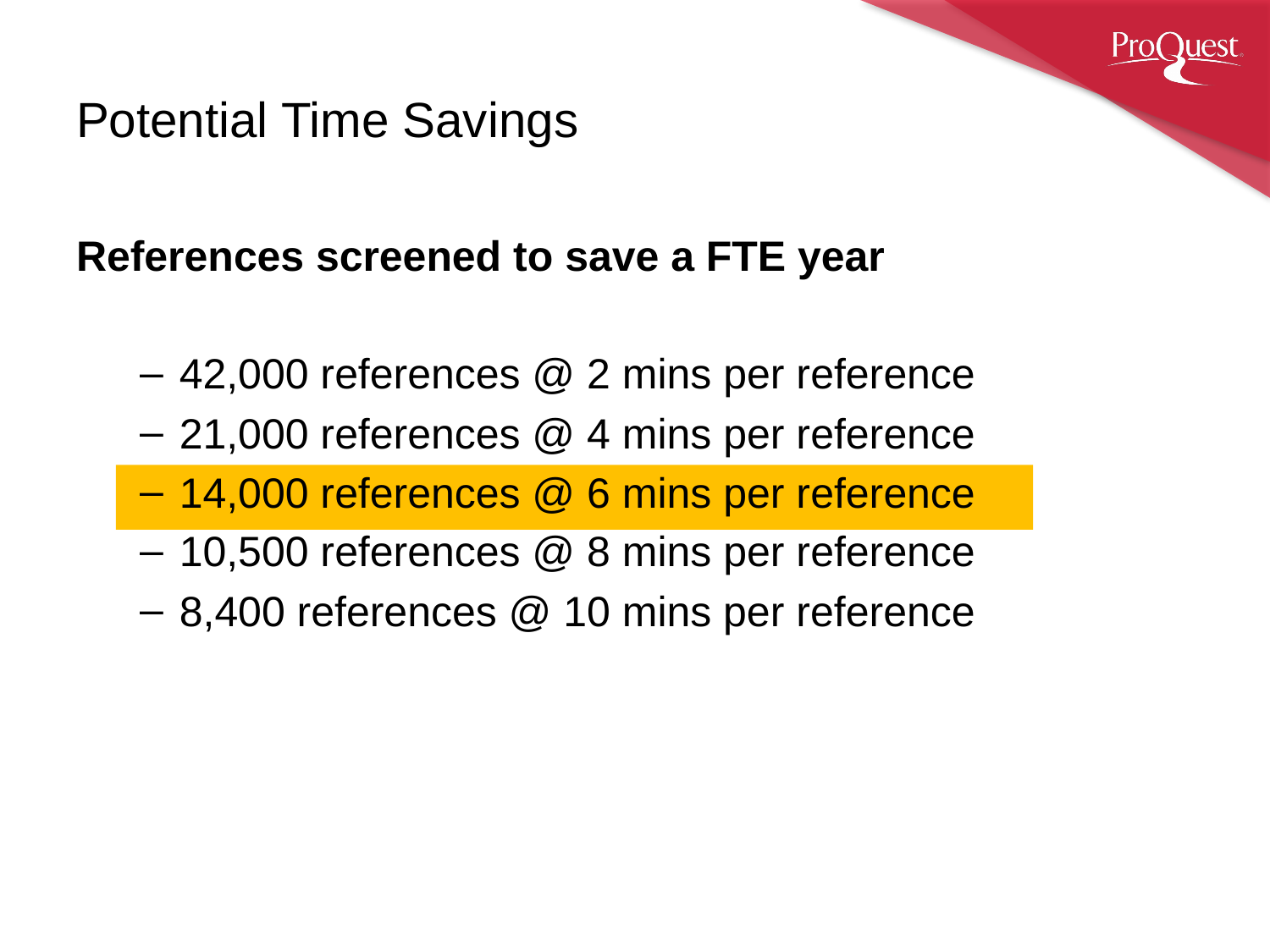

# Potential Time Savings
References screened to save a FTE year

42,000 references @ 2 mins per reference
21,000 references @ 4 mins per reference
14,000 references @ 6 mins per reference
10,500 references @ 8 mins per reference
8,400 references @ 10 mins per reference